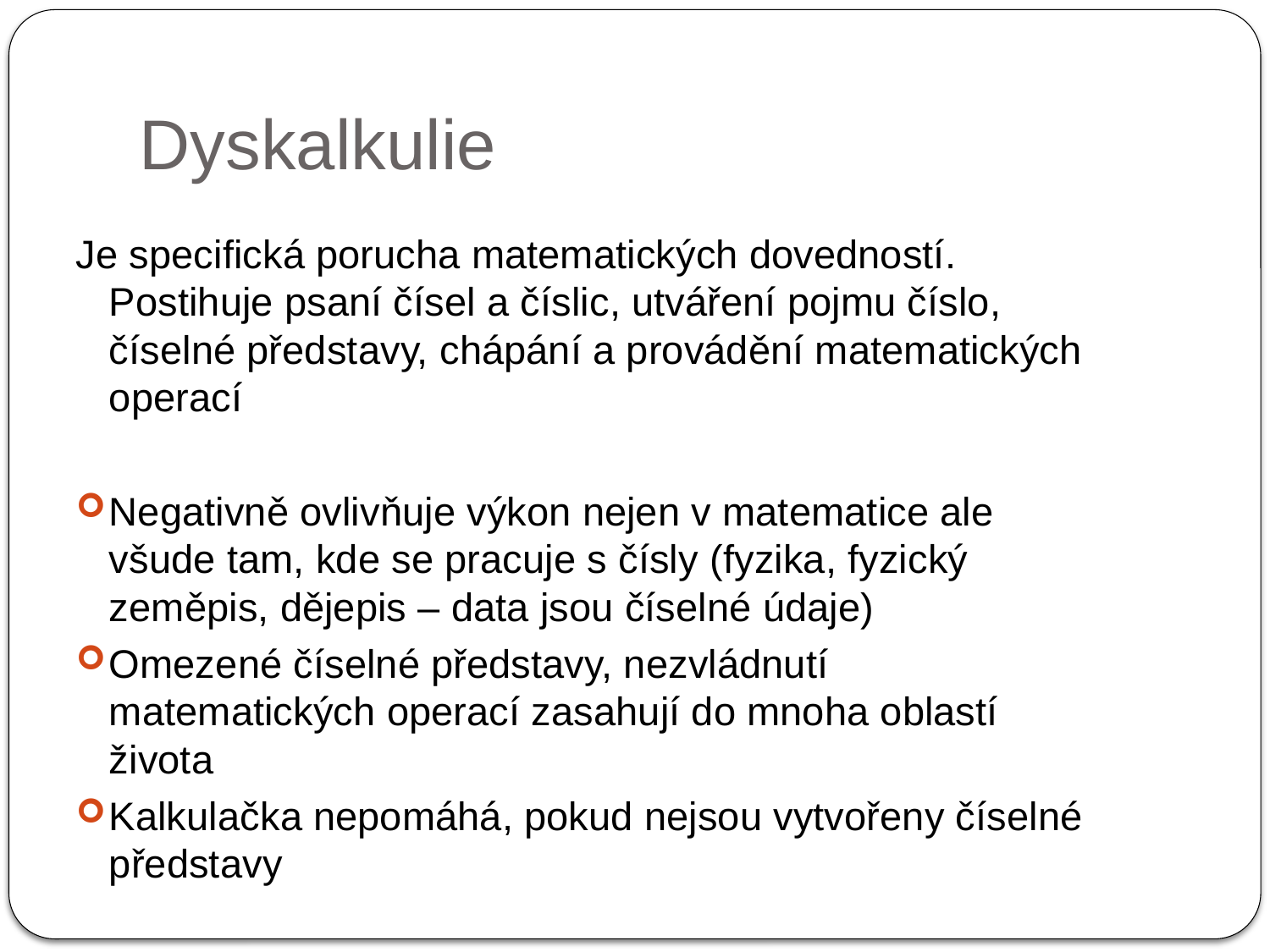

# Dyskalkulie
Je specifická porucha matematických dovedností. Postihuje psaní čísel a číslic, utváření pojmu číslo, číselné představy, chápání a provádění matematických operací

Negativně ovlivňuje výkon nejen v matematice ale všude tam, kde se pracuje s čísly (fyzika, fyzický zeměpis, dějepis – data jsou číselné údaje)
Omezené číselné představy, nezvládnutí matematických operací zasahují do mnoha oblastí života
Kalkulačka nepomáhá, pokud nejsou vytvořeny číselné představy